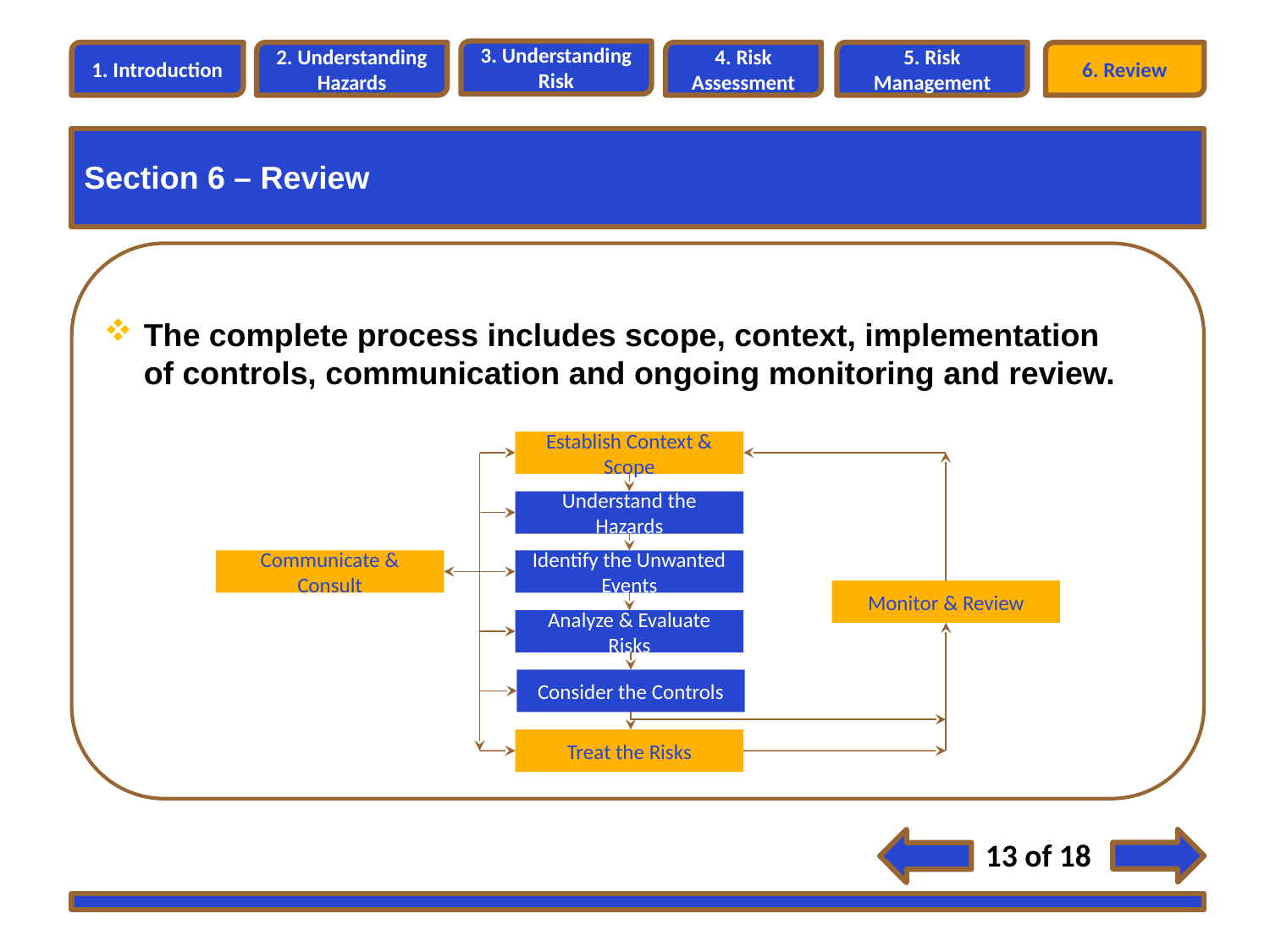

3. Understanding Risk
1. Introduction
2. Understanding Hazards
4. Risk Assessment
5. Risk Management
6. Review

Section 6 – Review

The complete process includes scope, context, implementation of controls, communication and ongoing monitoring and review.
Establish Context & Scope
Understand the Hazards
Communicate & Consult
Identify the Unwanted Events
Monitor & Review
Analyze & Evaluate Risks
Consider the Controls
Treat the Risks
13 of 18